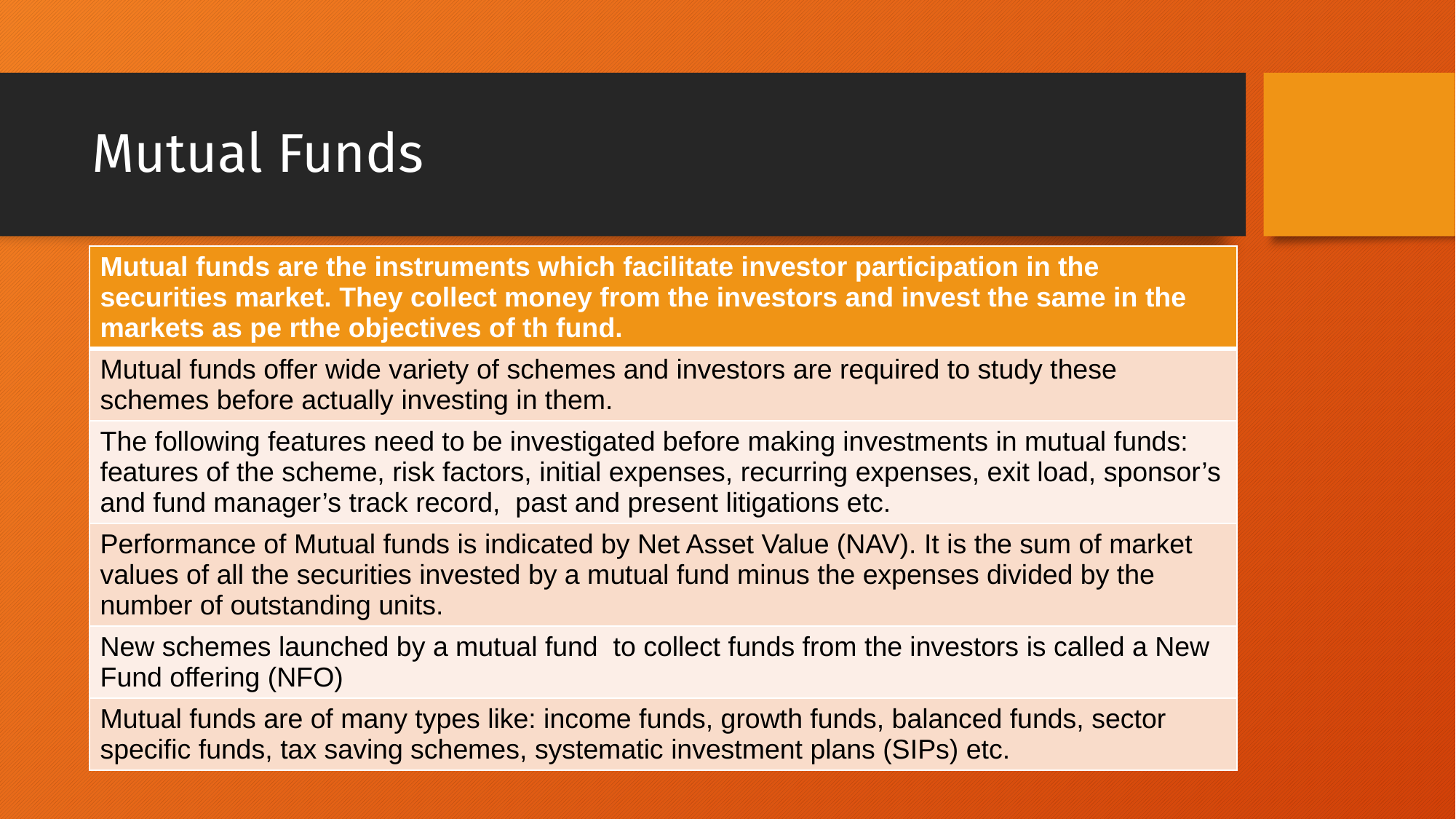

# Mutual Funds
| Mutual funds are the instruments which facilitate investor participation in the securities market. They collect money from the investors and invest the same in the markets as pe rthe objectives of th fund. |
| --- |
| Mutual funds offer wide variety of schemes and investors are required to study these schemes before actually investing in them. |
| The following features need to be investigated before making investments in mutual funds: features of the scheme, risk factors, initial expenses, recurring expenses, exit load, sponsor’s and fund manager’s track record, past and present litigations etc. |
| Performance of Mutual funds is indicated by Net Asset Value (NAV). It is the sum of market values of all the securities invested by a mutual fund minus the expenses divided by the number of outstanding units. |
| New schemes launched by a mutual fund to collect funds from the investors is called a New Fund offering (NFO) |
| Mutual funds are of many types like: income funds, growth funds, balanced funds, sector specific funds, tax saving schemes, systematic investment plans (SIPs) etc. |